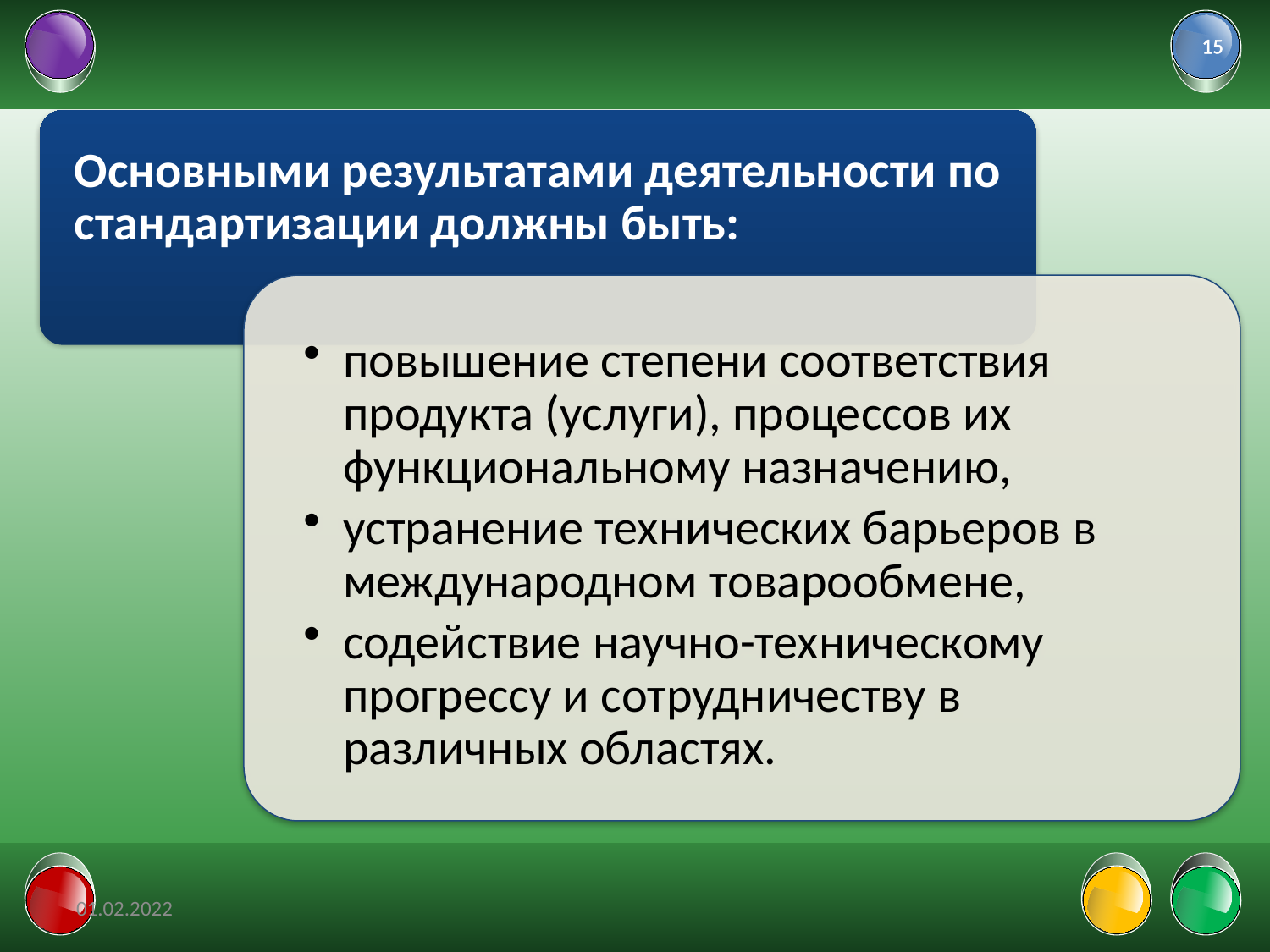

15
Основными результатами деятельности по стандартизации должны быть:
повышение степени соответствия продукта (услуги), процессов их функциональному назначению,
устранение технических барьеров в международном товарообмене,
содействие научно-техническому прогрессу и сотрудничеству в различных областях.

01.02.2022